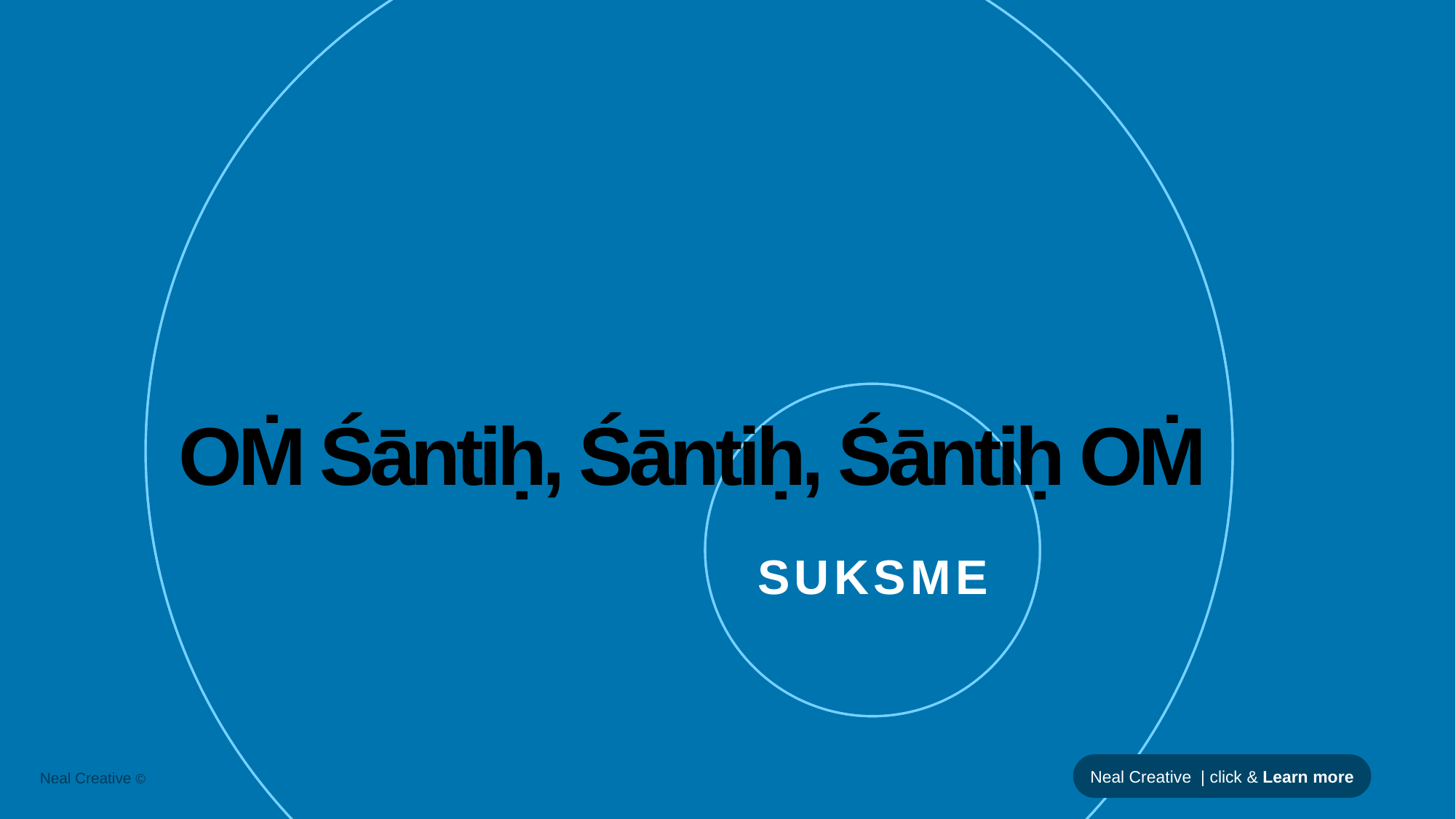

# OṀ Śāntiḥ, Śāntiḥ, Śāntiḥ OṀ
SUKSME
Neal Creative  | click & Learn more